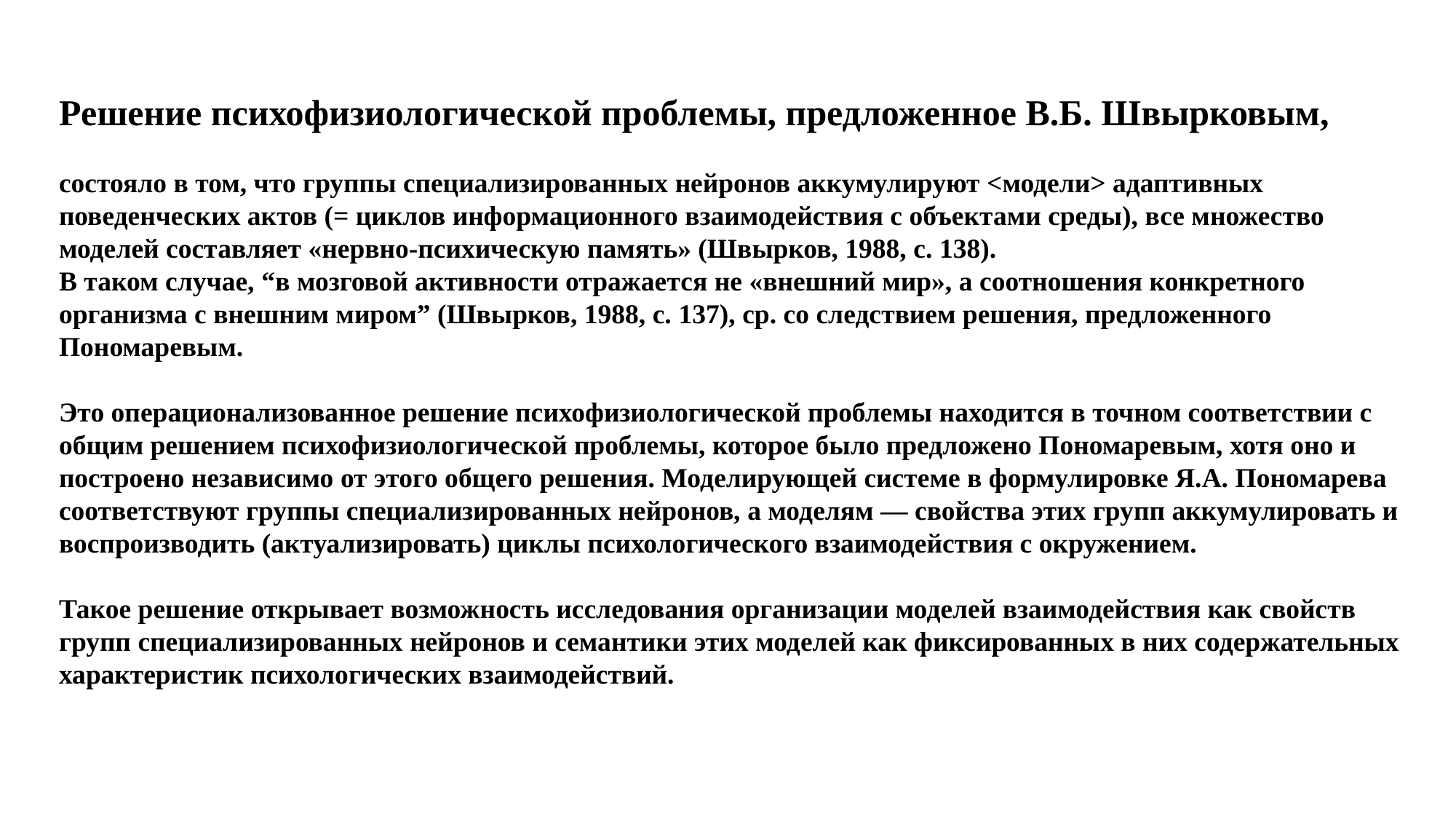

Решение психофизиологической проблемы, предложенное В.Б. Швырковым,

состояло в том, что группы специализированных нейронов аккумулируют <модели> адаптивных поведенческих актов (= циклов информационного взаимодействия с объектами среды), все множество моделей составляет «нервно-психическую память» (Швырков, 1988, с. 138).
В таком случае, “в мозговой активности отражается не «внешний мир», а соотношения конкретного организма с внешним миром” (Швырков, 1988, с. 137), ср. со следствием решения, предложенного Пономаревым.

Это операционализованное решение психофизиологической проблемы находится в точном соответствии с общим решением психофизиологической проблемы, которое было предложено Пономаревым, хотя оно и построено независимо от этого общего решения. Моделирующей системе в формулировке Я.А. Пономарева соответствуют группы специализированных нейронов, а моделям — свойства этих групп аккумулировать и воспроизводить (актуализировать) циклы психологического взаимодействия с окружением.

Такое решение открывает возможность исследования организации моделей взаимодействия как свойств групп специализированных нейронов и семантики этих моделей как фиксированных в них содержательных характеристик психологических взаимодействий.